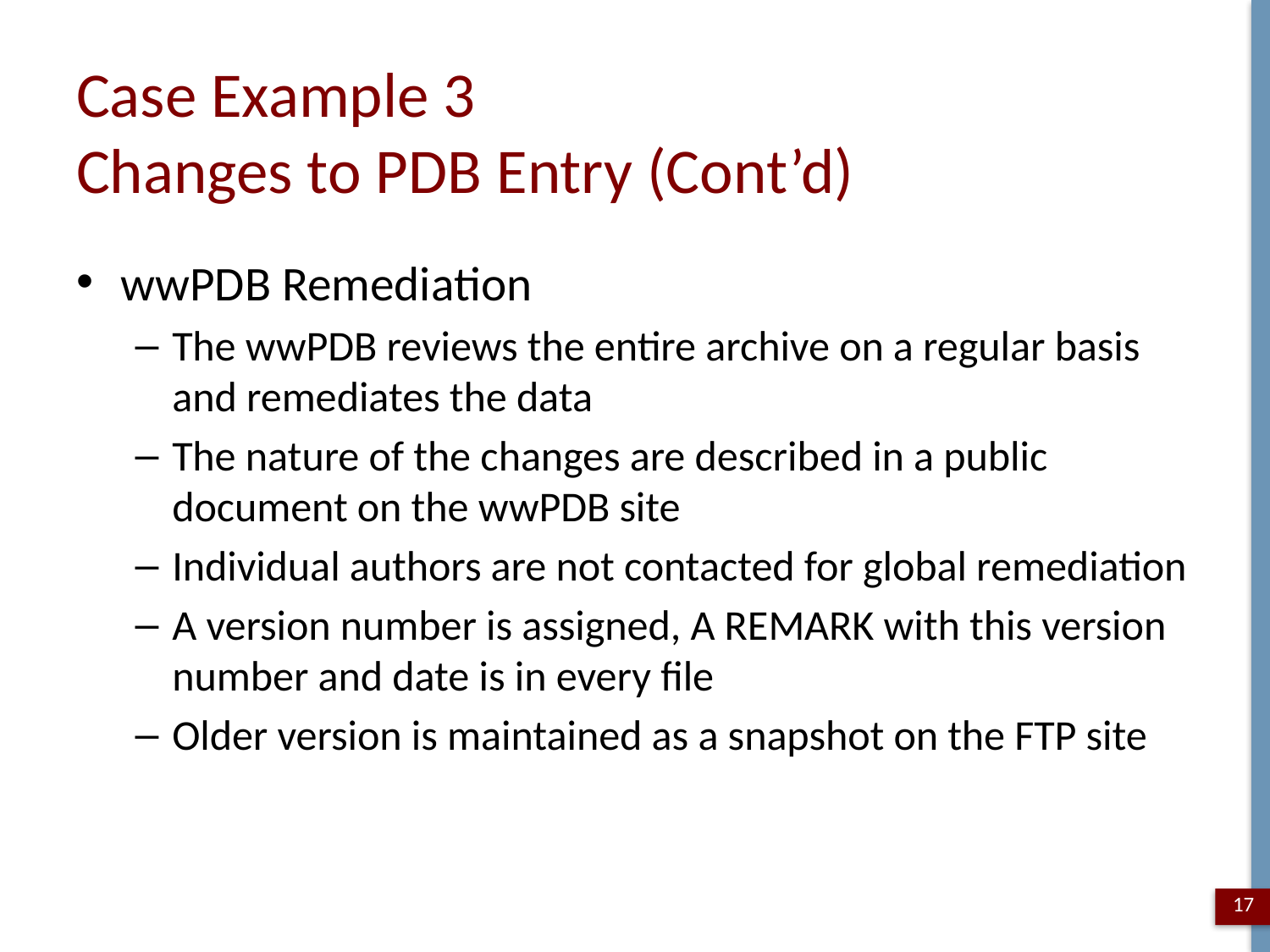

# Case Example 3 Changes to PDB Entry (Cont’d)
wwPDB Remediation
The wwPDB reviews the entire archive on a regular basis and remediates the data
The nature of the changes are described in a public document on the wwPDB site
Individual authors are not contacted for global remediation
A version number is assigned, A REMARK with this version number and date is in every file
Older version is maintained as a snapshot on the FTP site

17